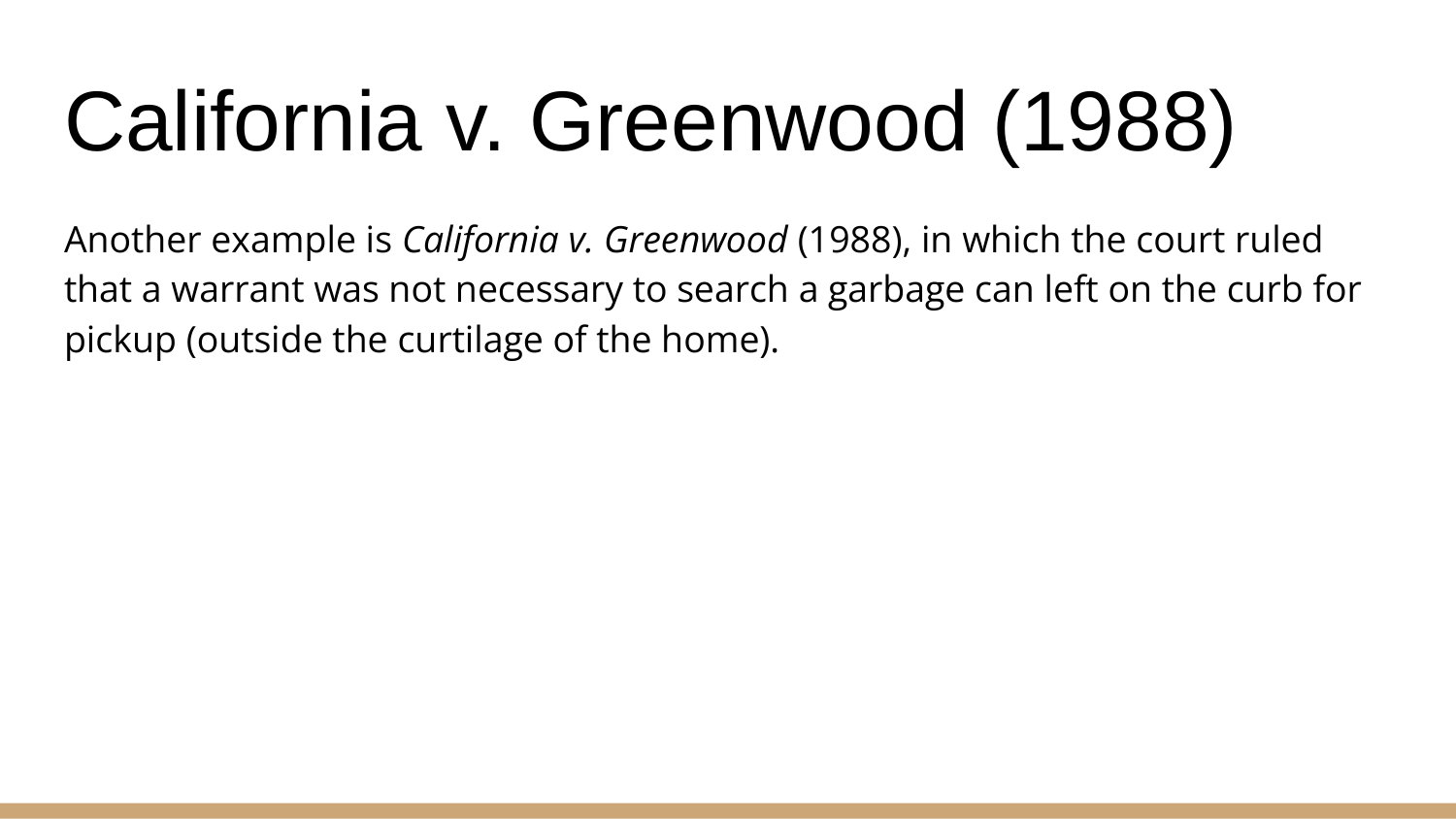

# California v. Greenwood (1988)
Another example is California v. Greenwood (1988), in which the court ruled that a warrant was not necessary to search a garbage can left on the curb for pickup (outside the curtilage of the home).